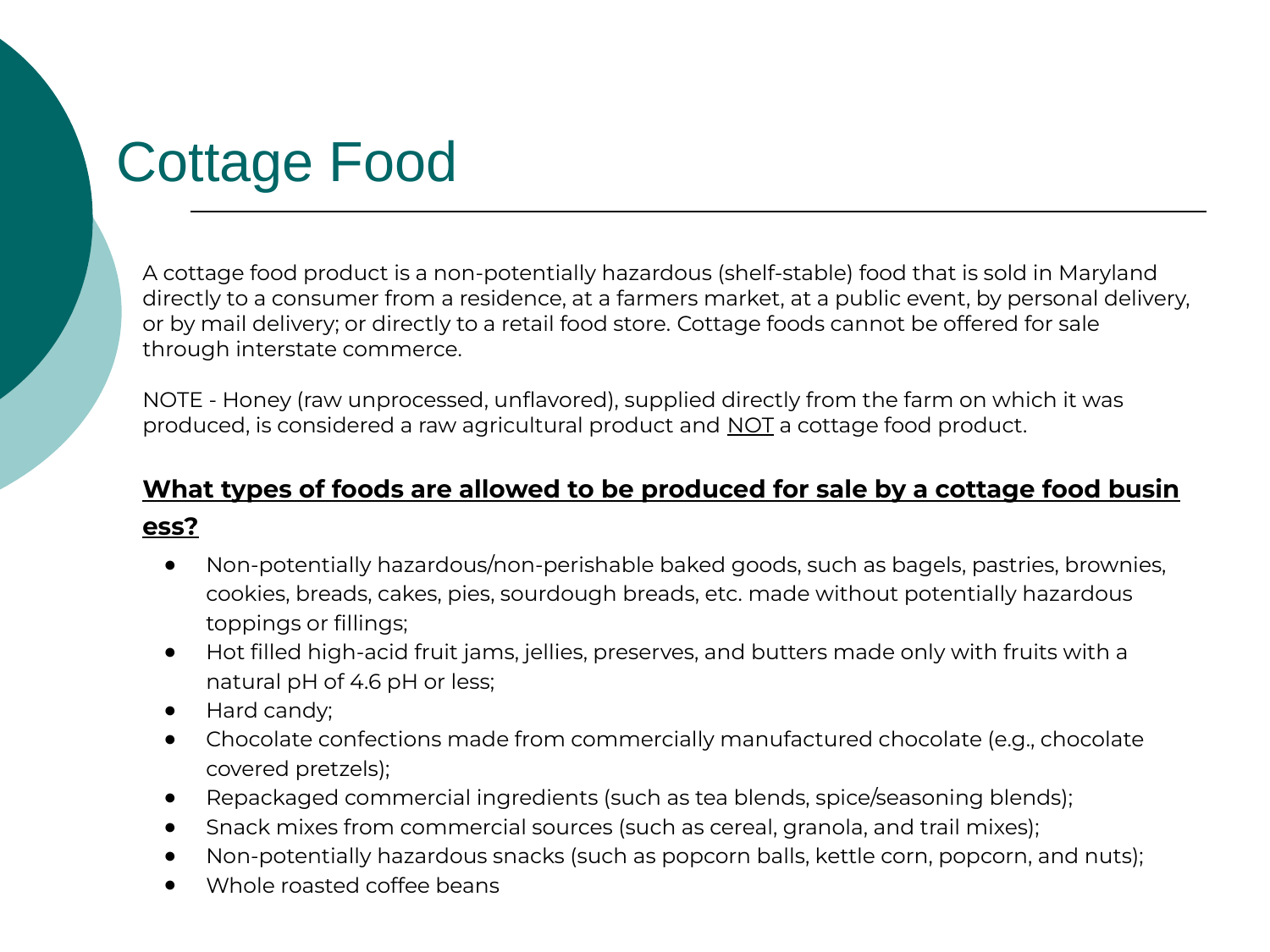

# Cottage Food
A cottage food product is a non-potentially hazardous (shelf-stable) food that is sold in Maryland directly to a consumer from a residence, at a farmers market, at a public event, by personal delivery, or by mail delivery; or directly to a retail food store.​ Cottage foods cannot be offered for sale through interstate commerce.​

NOTE - Honey (raw unprocessed, unflavored), supplied directly from the farm on which it was produced, is considered a raw agricultural product and NOT a cottage food product.
What types of foods are allowed to be produced for sale by a cottage food business?​
​Non-potentially hazardous/non-perishable baked goods, such as bagels, pastries, brownies, cookies, breads, cakes, pies, sourdough breads, etc. made without potentially hazardous toppings or fillings;
Hot filled high-acid fruit jams, jellies, preserves, and butters made only with fruits with a natural pH of 4.6 pH or less;​
Hard candy;
Chocolate confections made from commercially manufactured chocolate (e.g., chocolate covered pretzels);
Repackaged commercial ingredients (such as tea blends, spice/seasoning blends);​​
Snack mixes from commercial sources (such as cereal, granola, and trail mixes);
Non-potentially hazardous snacks (such as popcorn balls, kettle corn, popcorn, and nuts);
Whole roasted coffee beans